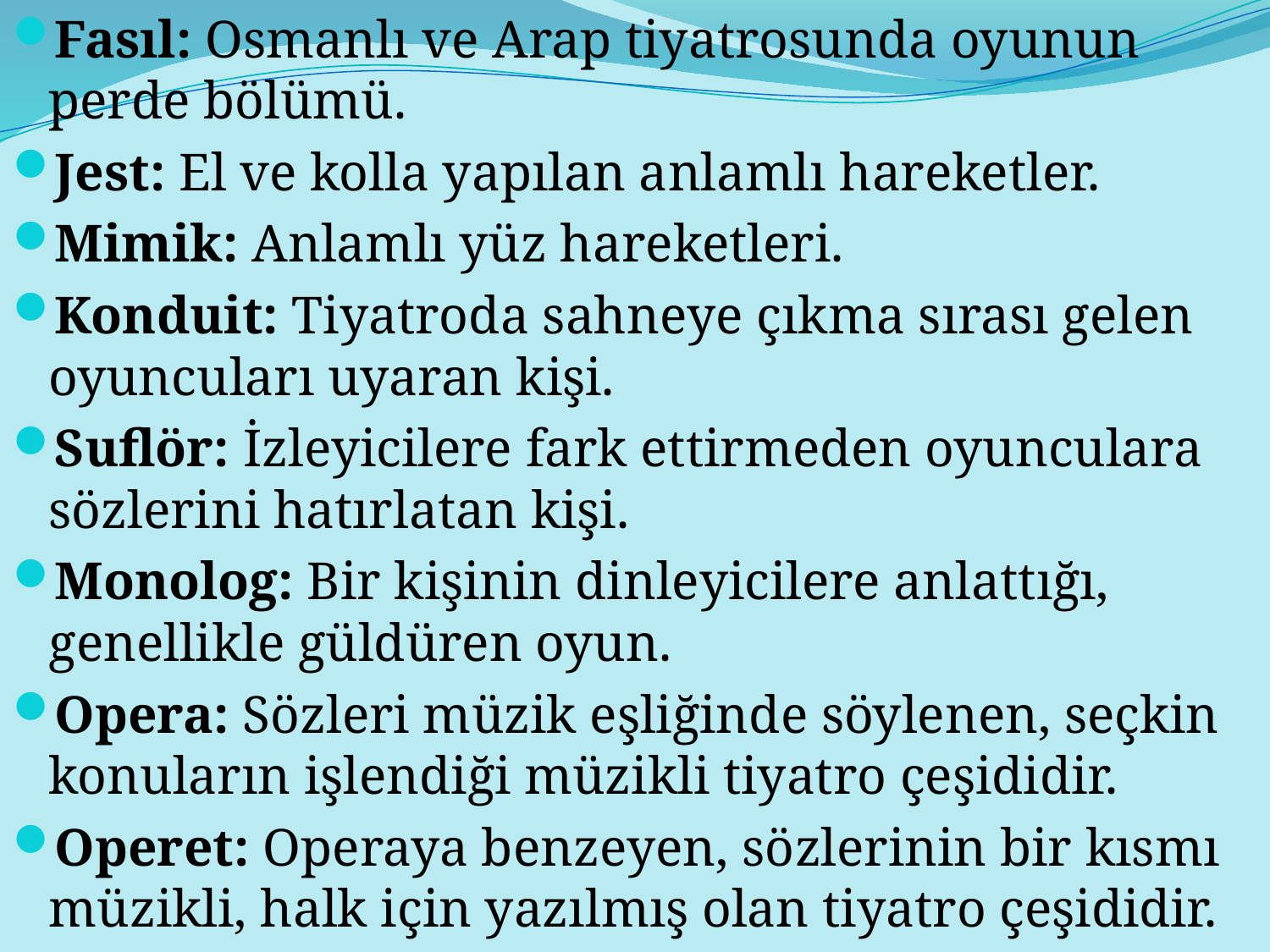

Fasıl: Osmanlı ve Arap tiyatrosunda oyunun perde bölümü.
Jest: El ve kolla yapılan anlamlı hareketler.
Mimik: Anlamlı yüz hareketleri.
Konduit: Tiyatroda sahneye çıkma sırası gelen oyuncuları uyaran kişi.
Suflör: İzleyicilere fark ettirmeden oyunculara sözlerini hatırlatan kişi.
Monolog: Bir kişinin dinleyicilere anlattığı, genellikle güldüren oyun.
Opera: Sözleri müzik eşliğinde söylenen, seçkin konuların işlendiği müzikli tiyatro çeşididir.
Operet: Operaya benzeyen, sözlerinin bir kısmı müzikli, halk için yazılmış olan tiyatro çeşididir.